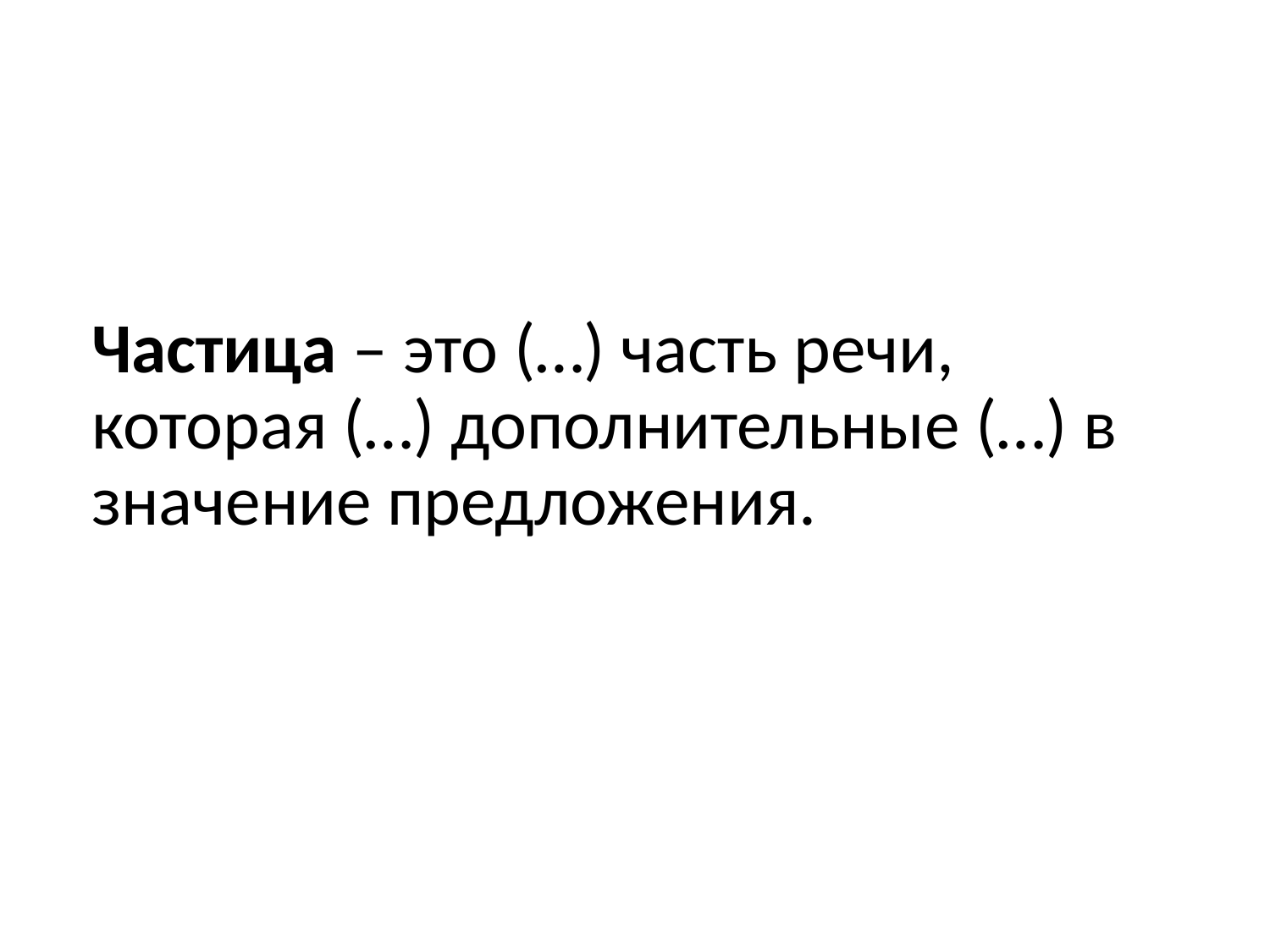

Частица – это (…) часть речи, которая (…) дополнительные (…) в значение предложения.